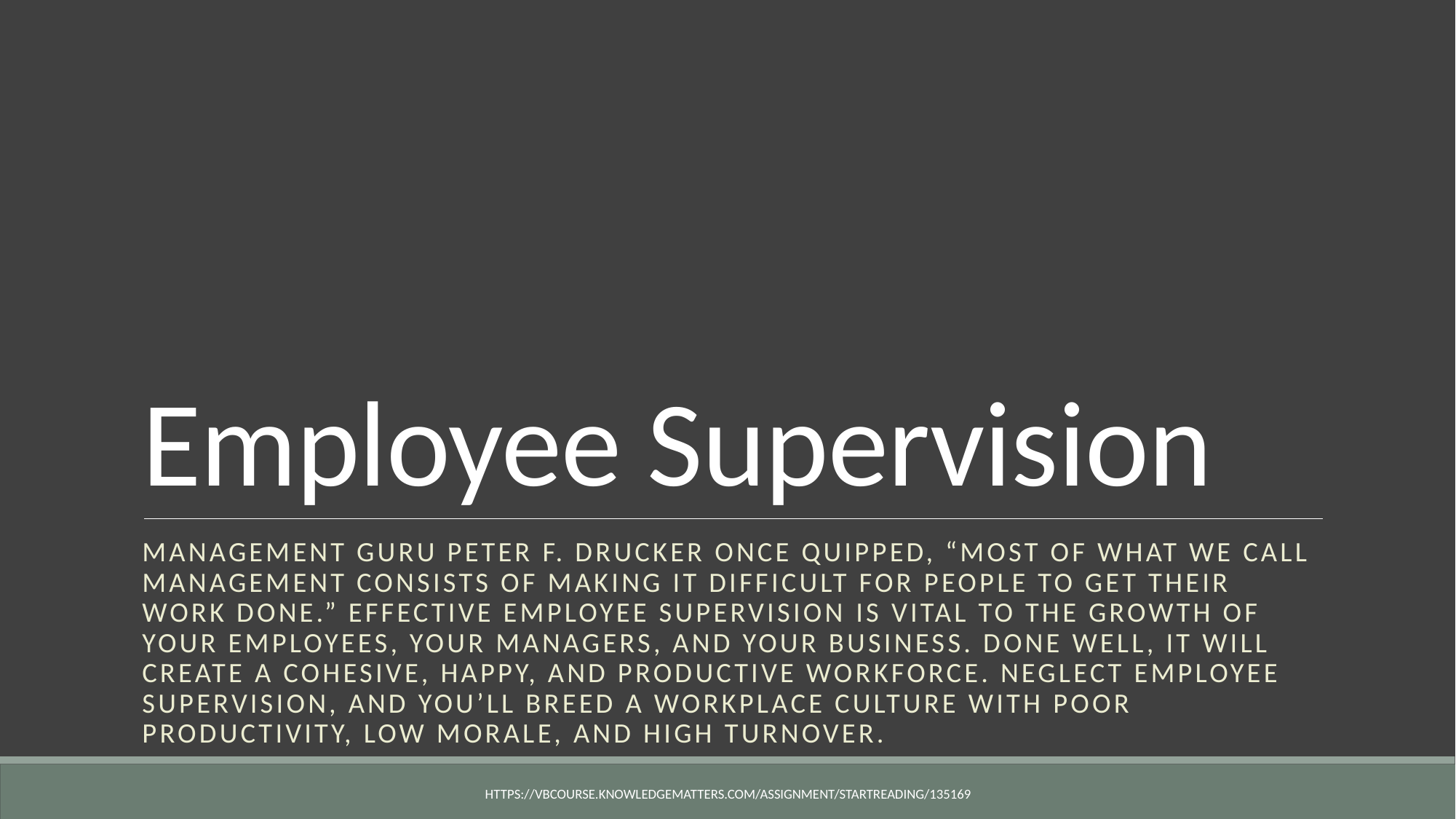

# Employee Supervision
Management guru Peter F. Drucker once quipped, “Most of what we call management consists of making it difficult for people to get their work done.” Effective employee supervision is vital to the growth of your employees, your managers, and your business. Done well, it will create a cohesive, happy, and productive workforce. Neglect employee supervision, and you’ll breed a workplace culture with poor productivity, low morale, and high turnover.
https://vbcourse.knowledgematters.com/assignment/startReading/135169